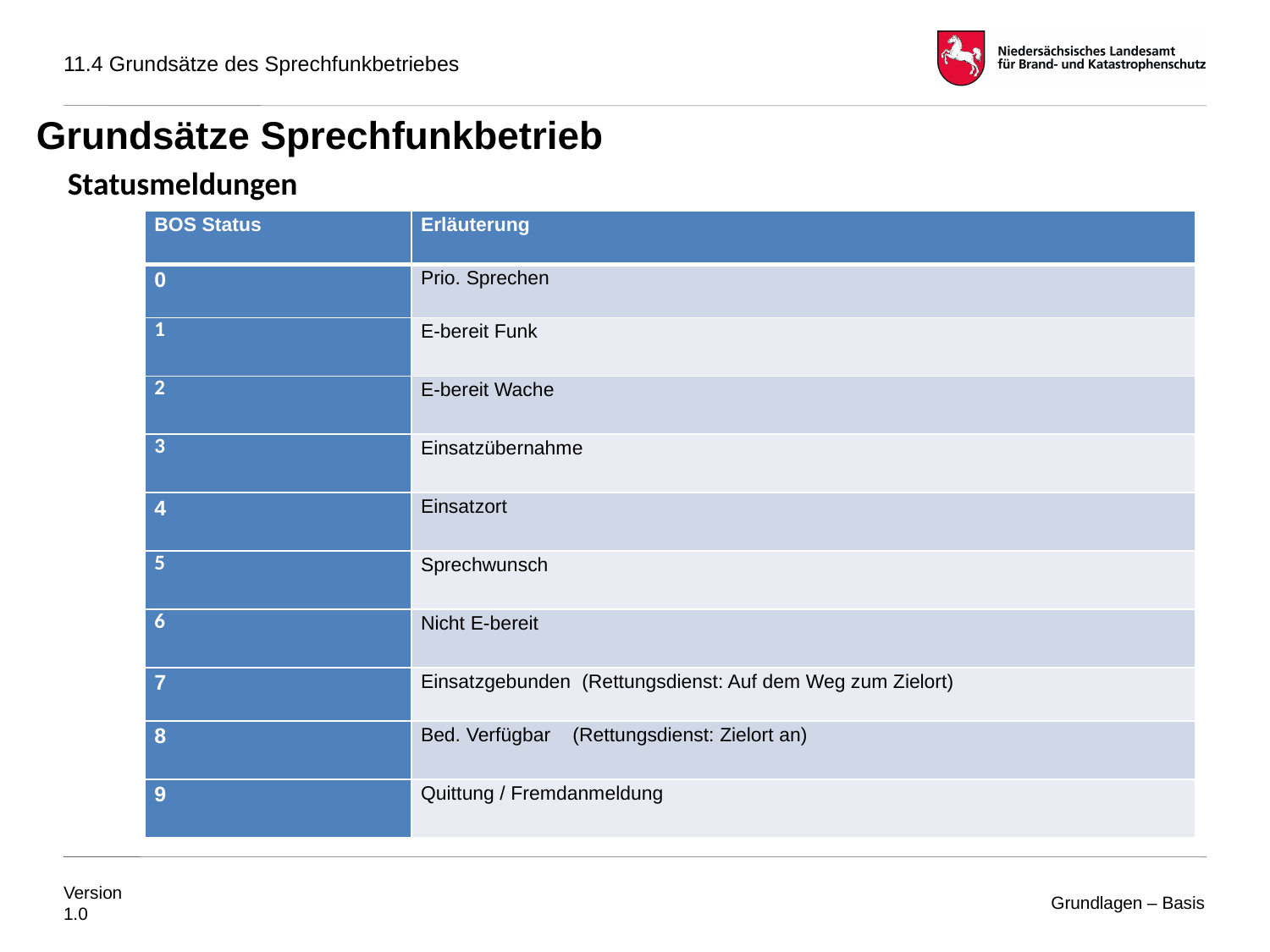

Grundsätze Sprechfunkbetrieb

Statusmeldungen
| BOS Status | Erläuterung |
| --- | --- |
| 0 | Prio. Sprechen |
| 1 | E-bereit Funk |
| 2 | E-bereit Wache |
| 3 | Einsatzübernahme |
| 4 | Einsatzort |
| 5 | Sprechwunsch |
| 6 | Nicht E-bereit |
| 7 | Einsatzgebunden (Rettungsdienst: Auf dem Weg zum Zielort) |
| 8 | Bed. Verfügbar (Rettungsdienst: Zielort an) |
| 9 | Quittung / Fremdanmeldung |